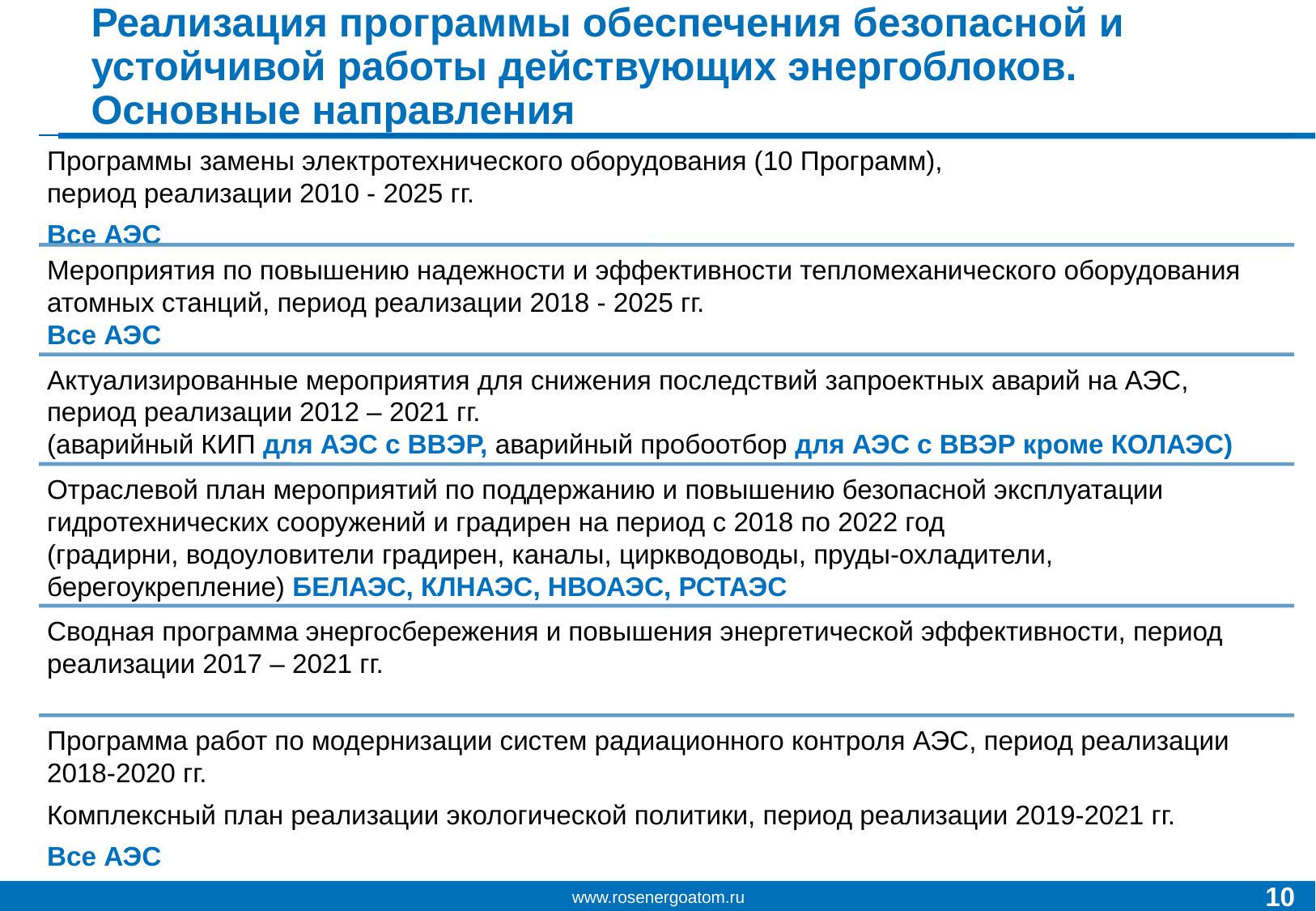

# Реализация программы обеспечения безопасной и устойчивой работы действующих энергоблоков. Основные направления
Программы замены электротехнического оборудования (10 Программ),
период реализации 2010 - 2025 гг.
Все АЭС
Мероприятия по повышению надежности и эффективности тепломеханического оборудования атомных станций, период реализации 2018 - 2025 гг.
Все АЭС
Актуализированные мероприятия для снижения последствий запроектных аварий на АЭС, период реализации 2012 – 2021 гг.
(аварийный КИП для АЭС с ВВЭР, аварийный пробоотбор для АЭС с ВВЭР кроме КОЛАЭС)
Отраслевой план мероприятий по поддержанию и повышению безопасной эксплуатации гидротехнических сооружений и градирен на период с 2018 по 2022 год                                            (градирни, водоуловители градирен, каналы, циркводоводы, пруды-охладители, берегоукрепление) БЕЛАЭС, КЛНАЭС, НВОАЭС, РСТАЭС
Сводная программа энергосбережения и повышения энергетической эффективности, период реализации 2017 – 2021 гг.
Программа работ по модернизации систем радиационного контроля АЭС, период реализации 2018-2020 гг.
Комплексный план реализации экологической политики, период реализации 2019-2021 гг.
Все АЭС